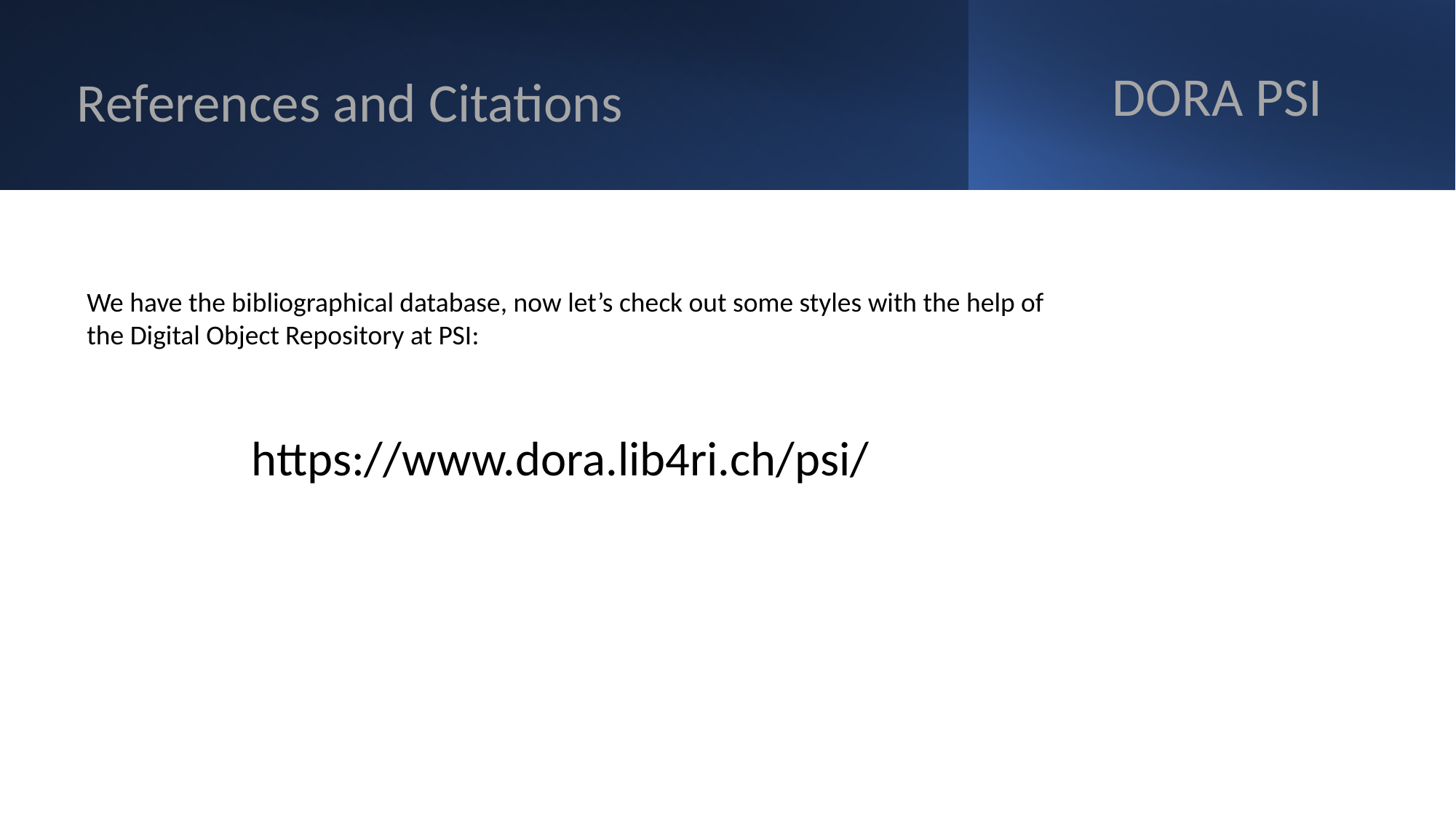

DORA PSI
References and Citations
We have the bibliographical database, now let’s check out some styles with the help of
the Digital Object Repository at PSI:
https://www.dora.lib4ri.ch/psi/
JC, JACoW TM, Deauville, 6. Nov. 2024
11